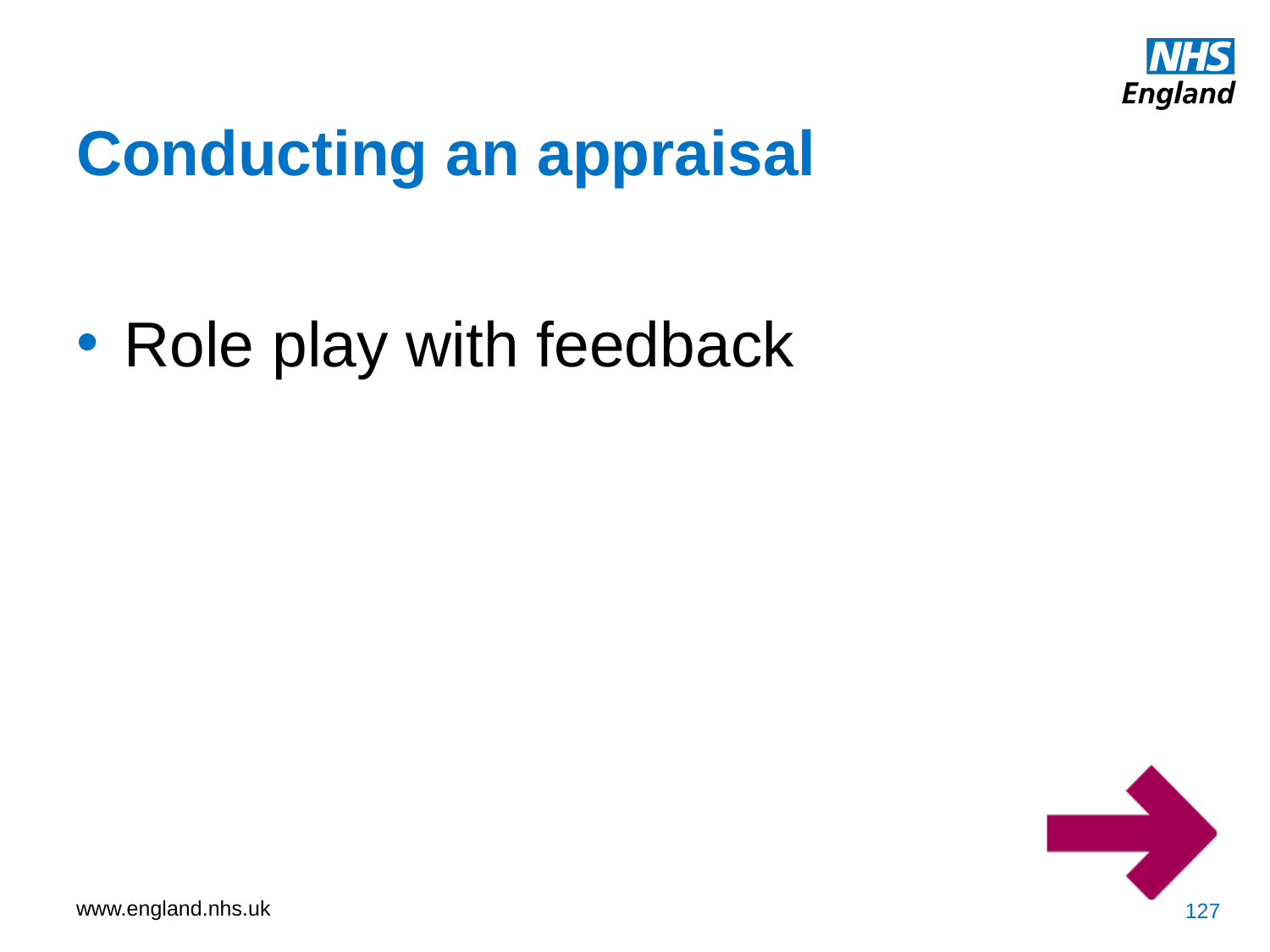

Conducting an appraisal

Role play with feedback
127